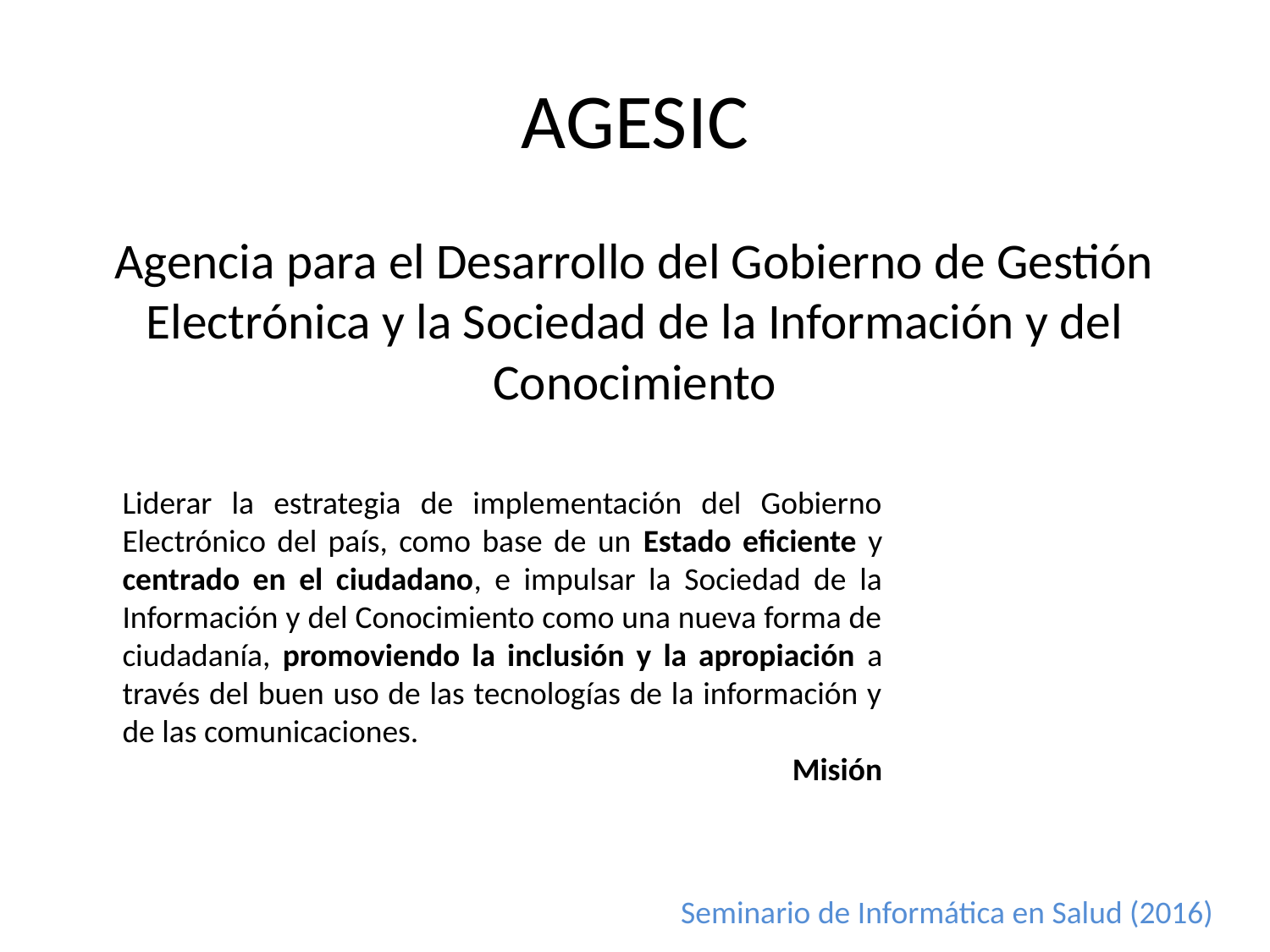

# AGESIC
Agencia para el Desarrollo del Gobierno de Gestión Electrónica y la Sociedad de la Información y del Conocimiento
Liderar la estrategia de implementación del Gobierno Electrónico del país, como base de un Estado eficiente y centrado en el ciudadano, e impulsar la Sociedad de la Información y del Conocimiento como una nueva forma de ciudadanía, promoviendo la inclusión y la apropiación a través del buen uso de las tecnologías de la información y de las comunicaciones.
Misión